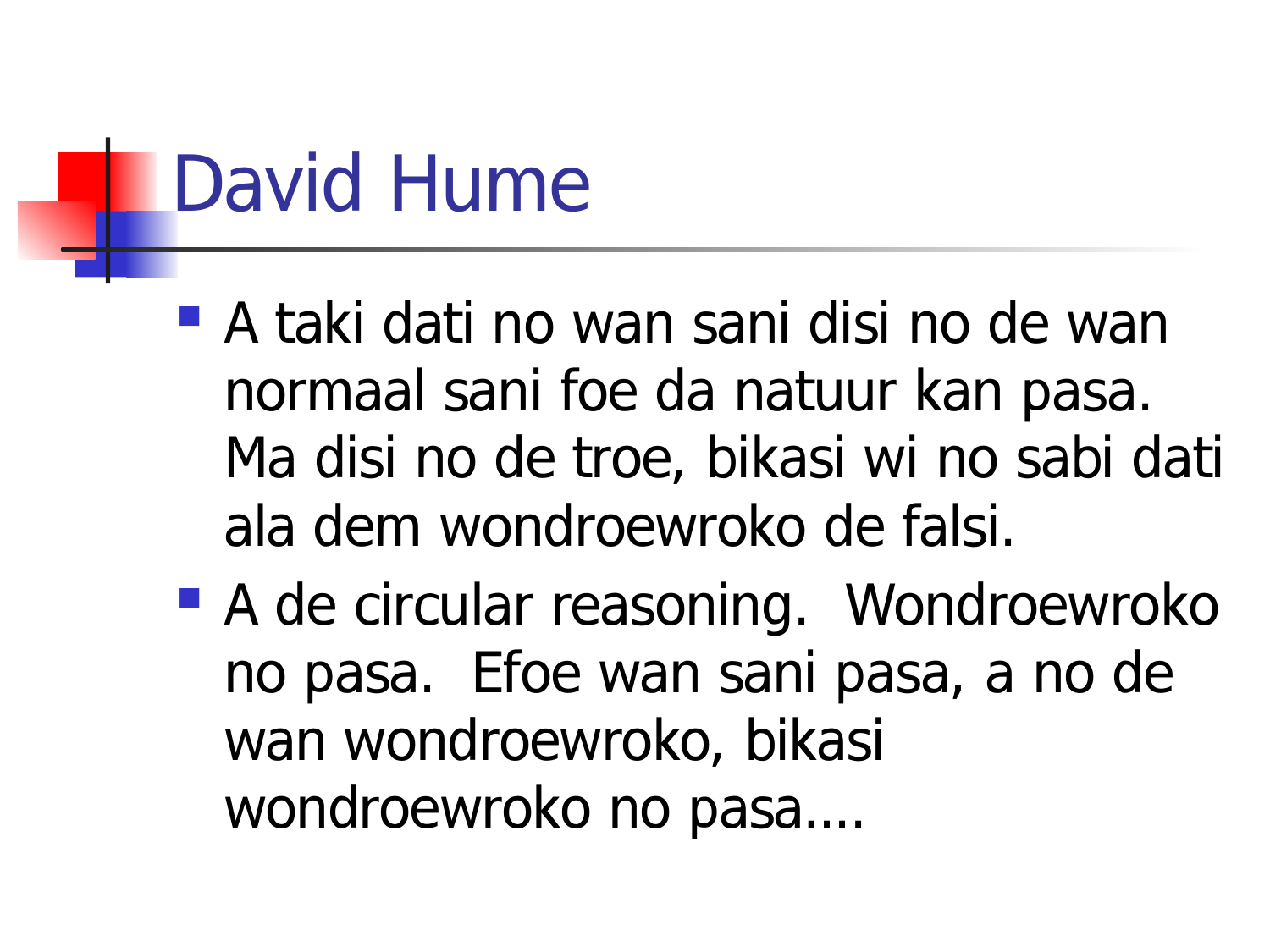

# David Hume
A taki dati no wan sani disi no de wan normaal sani foe da natuur kan pasa.  Ma disi no de troe, bikasi wi no sabi dati ala dem wondroewroko de falsi.
A de circular reasoning.  Wondroewroko no pasa.  Efoe wan sani pasa, a no de wan wondroewroko, bikasi wondroewroko no pasa….